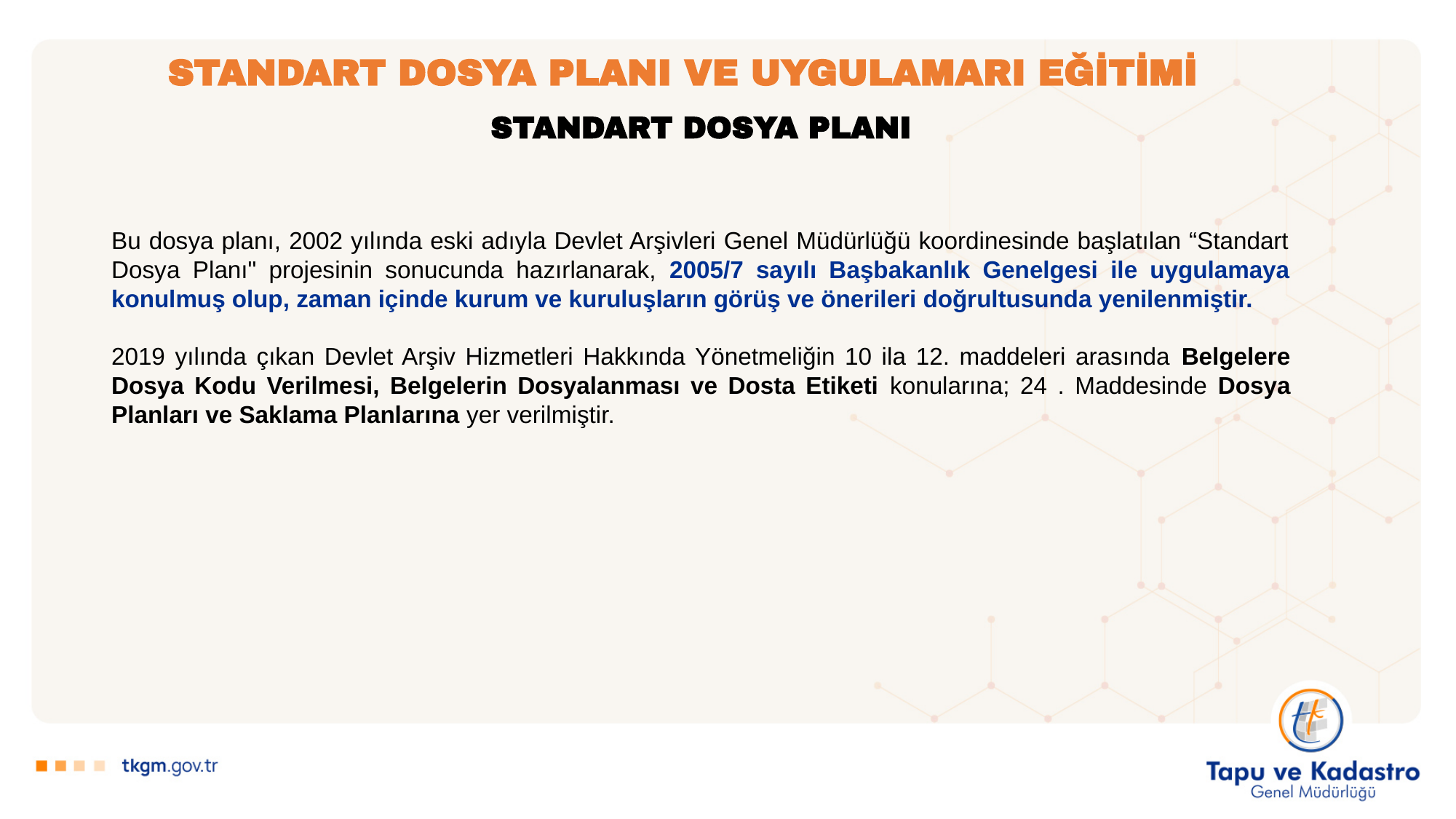

# STANDART DOSYA PLANI VE UYGULAMARI EĞİTİMİ
STANDART DOSYA PLANI

Bu dosya planı, 2002 yılında eski adıyla Devlet Arşivleri Genel Müdürlüğü koordinesinde başlatılan “Standart Dosya Planı" projesinin sonucunda hazırlanarak, 2005/7 sayılı Başbakanlık Genelgesi ile uygulamaya konulmuş olup, zaman içinde kurum ve kuruluşların görüş ve önerileri doğrultusunda yenilenmiştir.

2019 yılında çıkan Devlet Arşiv Hizmetleri Hakkında Yönetmeliğin 10 ila 12. maddeleri arasında Belgelere Dosya Kodu Verilmesi, Belgelerin Dosyalanması ve Dosta Etiketi konularına; 24 . Maddesinde Dosya Planları ve Saklama Planlarına yer verilmiştir.